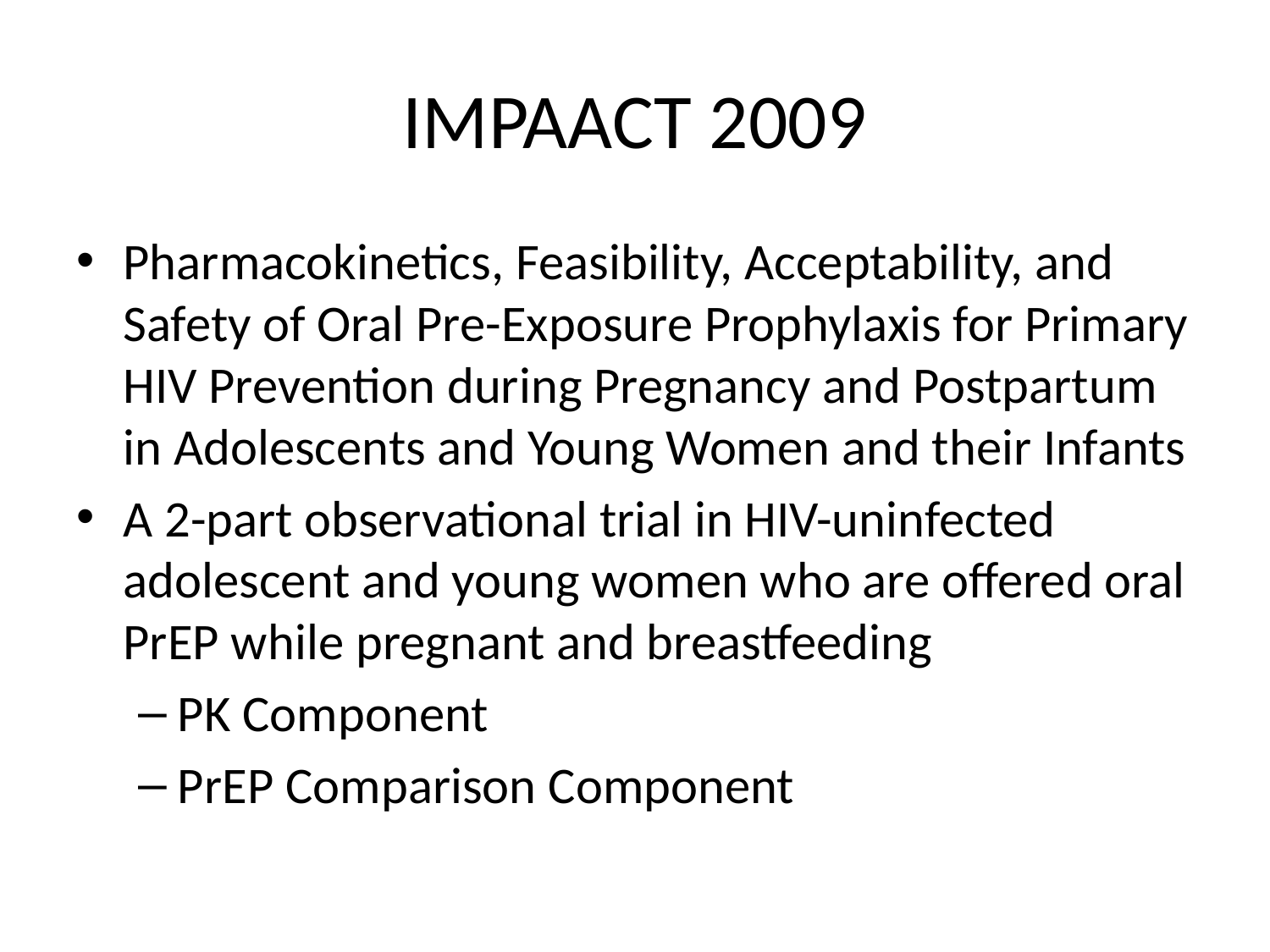

# IMPAACT 2009
Pharmacokinetics, Feasibility, Acceptability, and Safety of Oral Pre-Exposure Prophylaxis for Primary HIV Prevention during Pregnancy and Postpartum in Adolescents and Young Women and their Infants
A 2-part observational trial in HIV-uninfected adolescent and young women who are offered oral PrEP while pregnant and breastfeeding
PK Component
PrEP Comparison Component